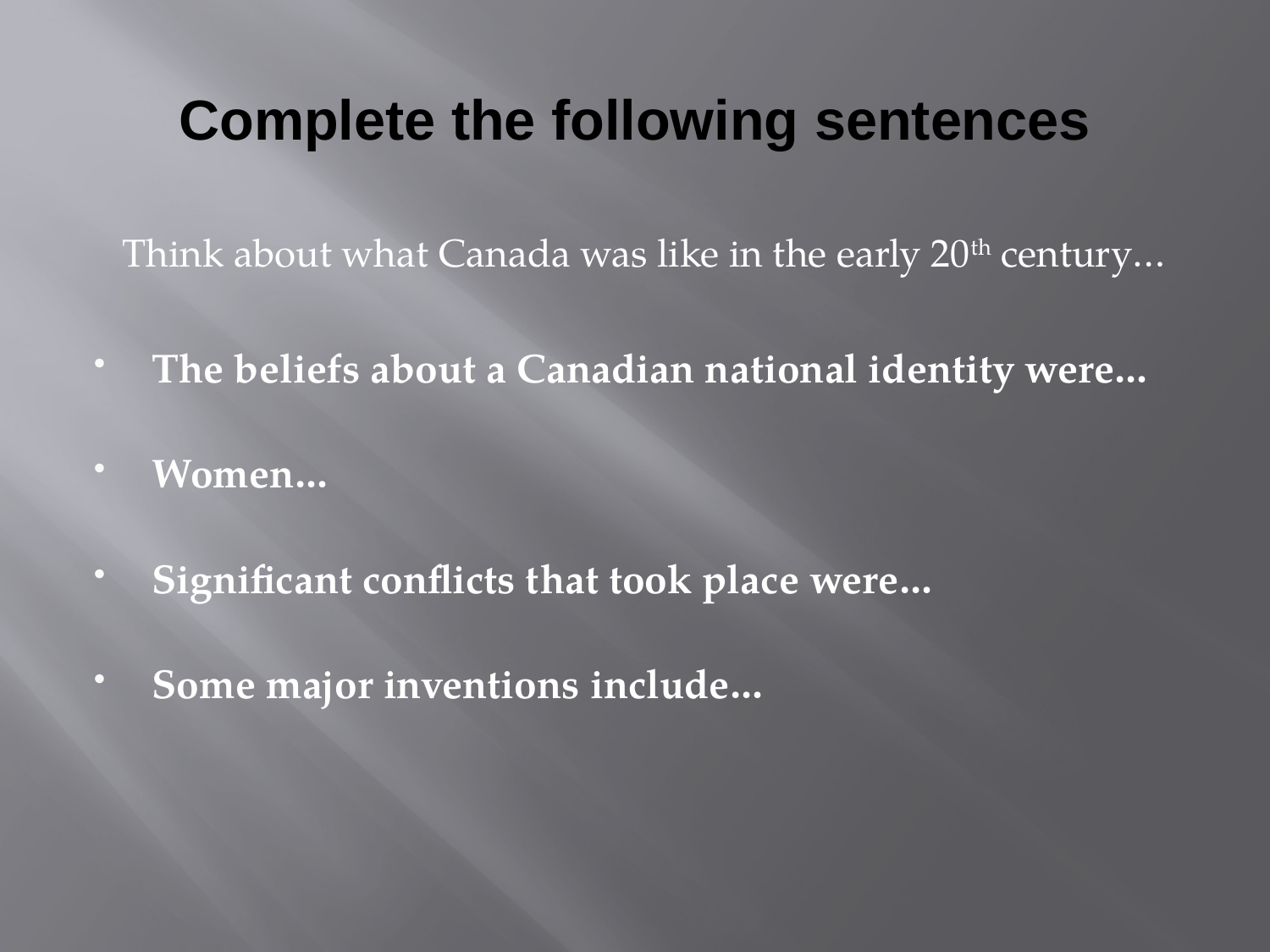

# Complete the following sentences
Think about what Canada was like in the early 20th century…

The beliefs about a Canadian national identity were…
Women…
Significant conflicts that took place were…
Some major inventions include…